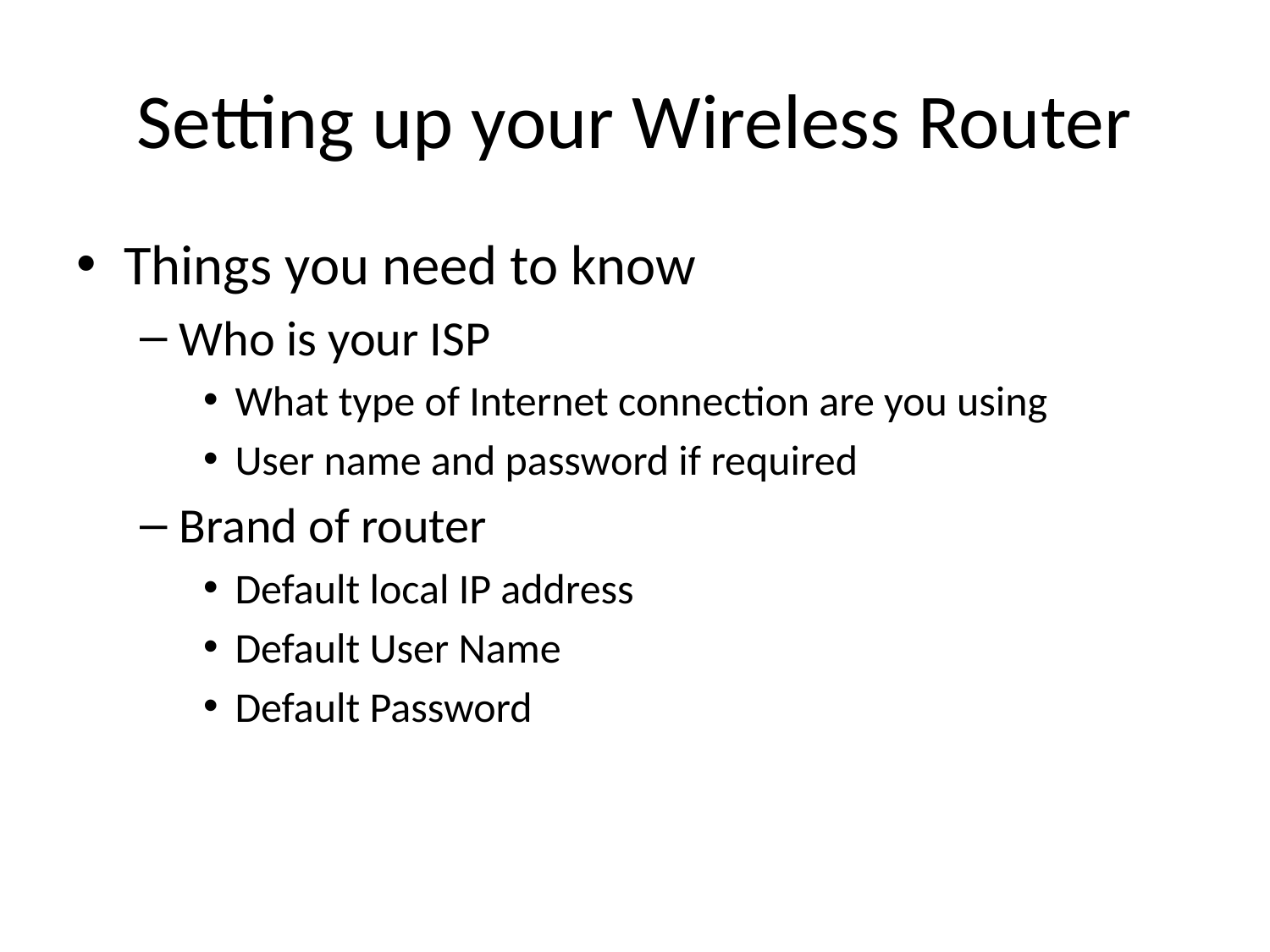

# Setting up your Wireless Router
Things you need to know
Who is your ISP
What type of Internet connection are you using
User name and password if required
Brand of router
Default local IP address
Default User Name
Default Password